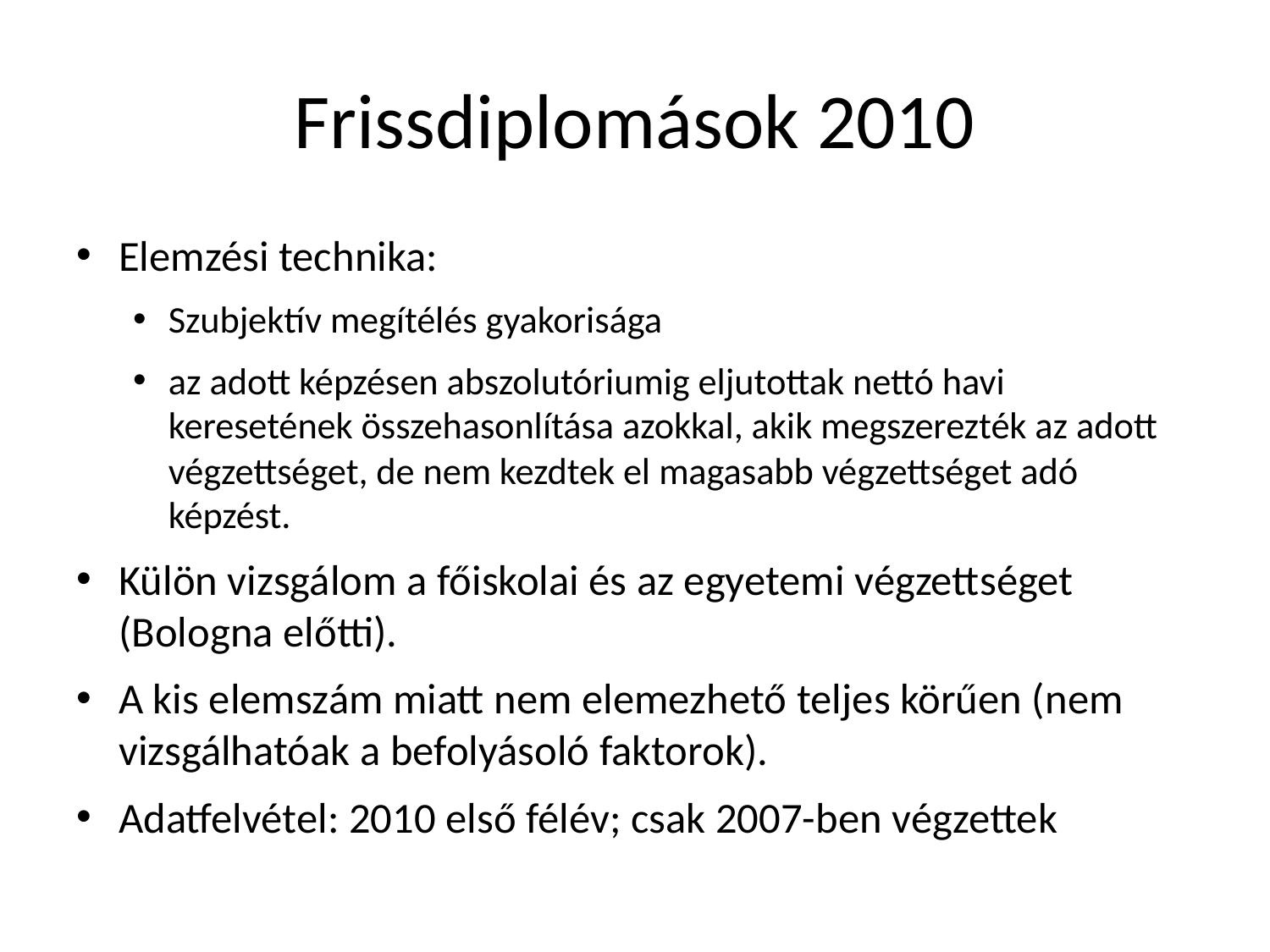

# Frissdiplomások 2010
Elemzési technika:
Szubjektív megítélés gyakorisága
az adott képzésen abszolutóriumig eljutottak nettó havi keresetének összehasonlítása azokkal, akik megszerezték az adott végzettséget, de nem kezdtek el magasabb végzettséget adó képzést.
Külön vizsgálom a főiskolai és az egyetemi végzettséget (Bologna előtti).
A kis elemszám miatt nem elemezhető teljes körűen (nem vizsgálhatóak a befolyásoló faktorok).
Adatfelvétel: 2010 első félév; csak 2007-ben végzettek